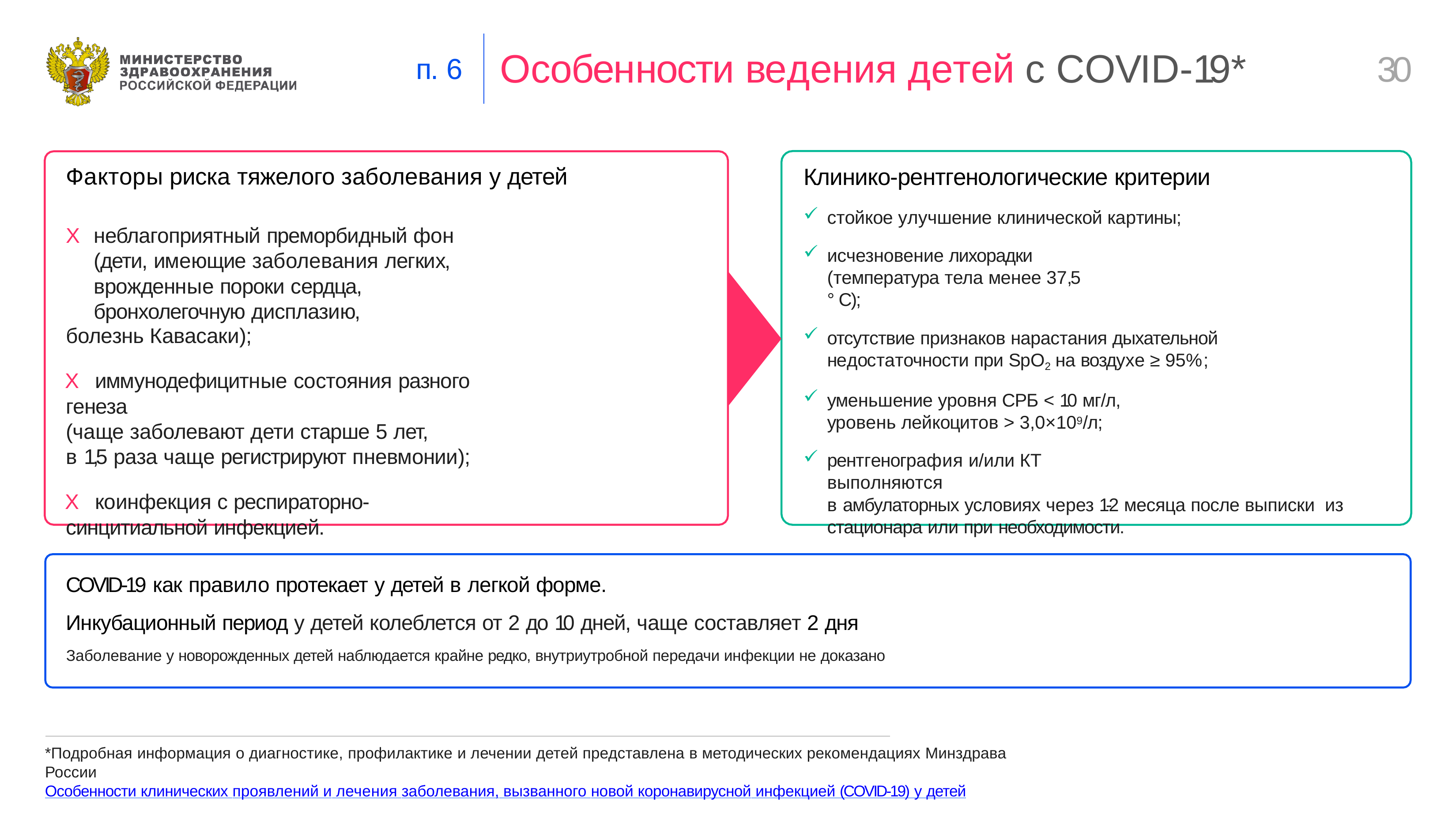

# Особенности ведения детей с COVID-19*
30
п. 6

Факторы риска тяжелого заболевания у детей
X	неблагоприятный преморбидный фон  (дети, имеющие заболевания легких,  врожденные пороки сердца,  бронхолегочную дисплазию,
болезнь Кавасаки);
X	иммунодефицитные состояния разного генеза
(чаще заболевают дети старше 5 лет,
в 1,5 раза чаще регистрируют пневмонии);
X	коинфекция с респираторно-синцитиальной инфекцией.
Клинико-рентгенологические критерии
стойкое улучшение клинической картины;
исчезновение лихорадки  (температура тела менее 37,5 °С);
отсутствие признаков нарастания дыхательной  недостаточности при SpO2 на воздухе ≥ 95%;
уменьшение уровня СРБ < 10 мг/л,  уровень лейкоцитов > 3,0×109/л;
рентгенография и/или КТ выполняются
в амбулаторных условиях через 1-2 месяца после выписки  из стационара или при необходимости.

COVID-19 как правило протекает у детей в легкой форме.
Инкубационный период у детей колеблется от 2 до 10 дней, чаще составляет 2 дня
Заболевание у новорожденных детей наблюдается крайне редко, внутриутробной передачи инфекции не доказано

*Подробная информация о диагностике, профилактике и лечении детей представлена в методических рекомендациях Минздрава России
Особенности клинических проявлений и лечения заболевания, вызванного новой коронавирусной инфекцией (COVID-19) у детей